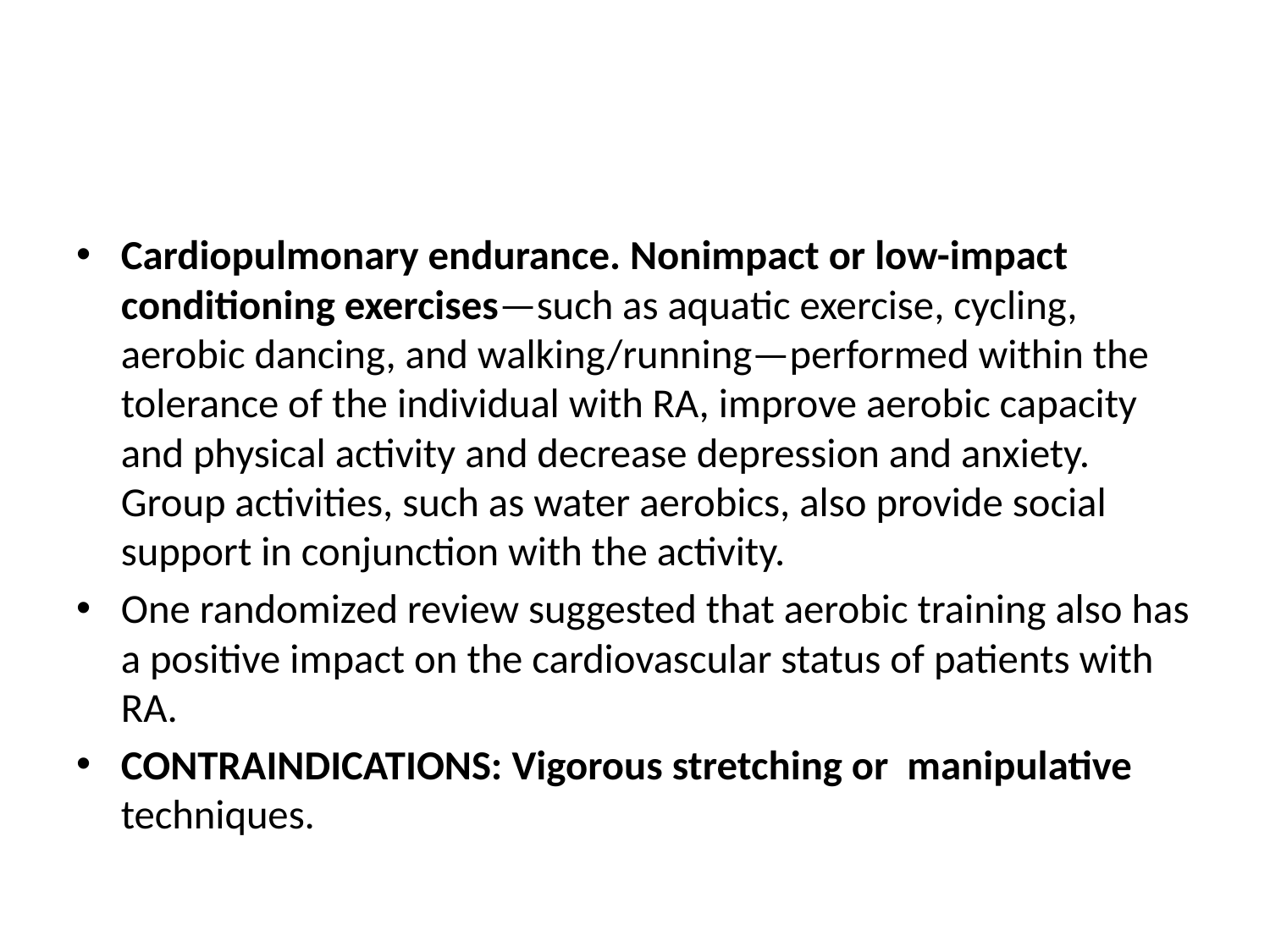

#
Cardiopulmonary endurance. Nonimpact or low-impact conditioning exercises—such as aquatic exercise, cycling, aerobic dancing, and walking/running—performed within the tolerance of the individual with RA, improve aerobic capacity and physical activity and decrease depression and anxiety. Group activities, such as water aerobics, also provide social support in conjunction with the activity.
One randomized review suggested that aerobic training also has a positive impact on the cardiovascular status of patients with RA.
CONTRAINDICATIONS: Vigorous stretching or  manipulative techniques.